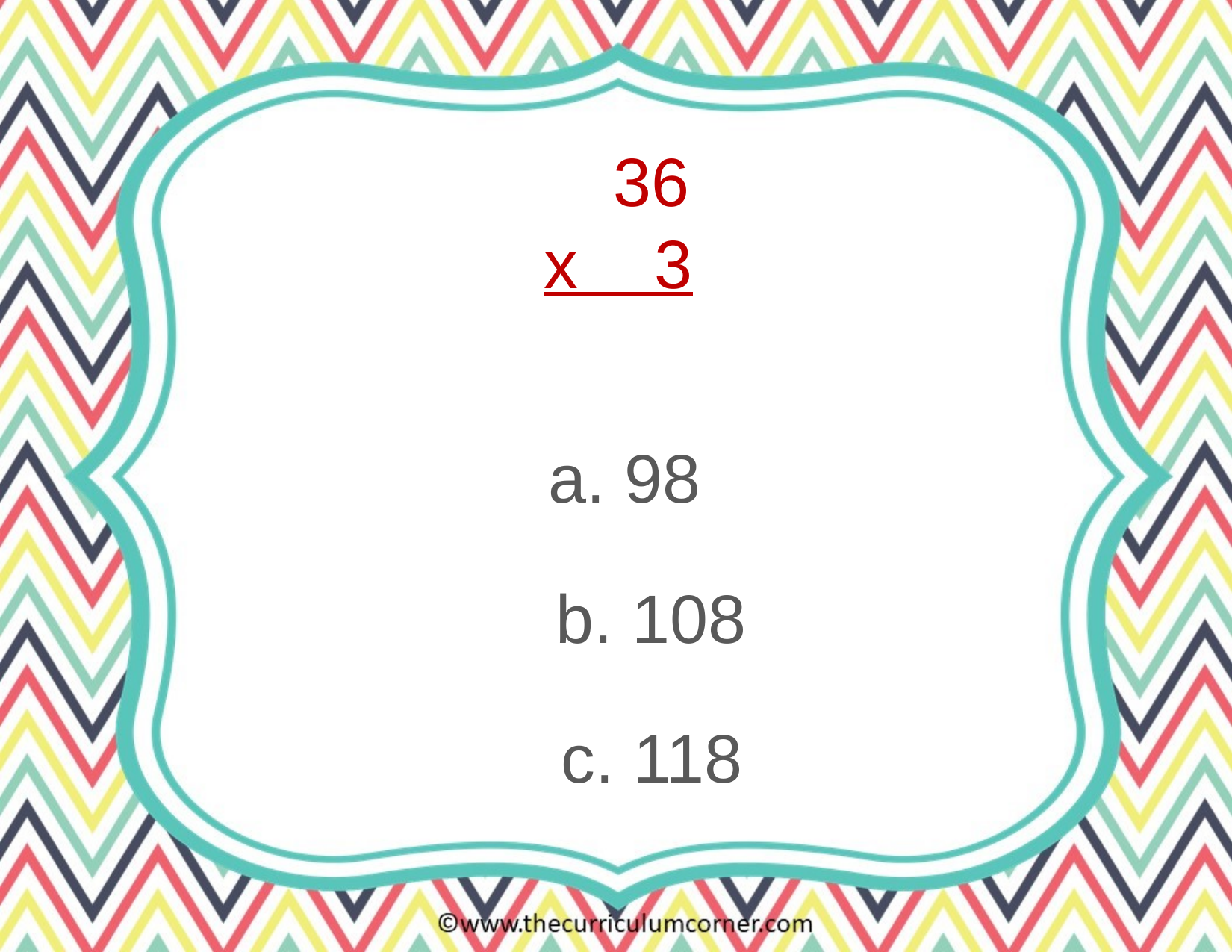

36
x    3
a. 98
b. 108
c. 118